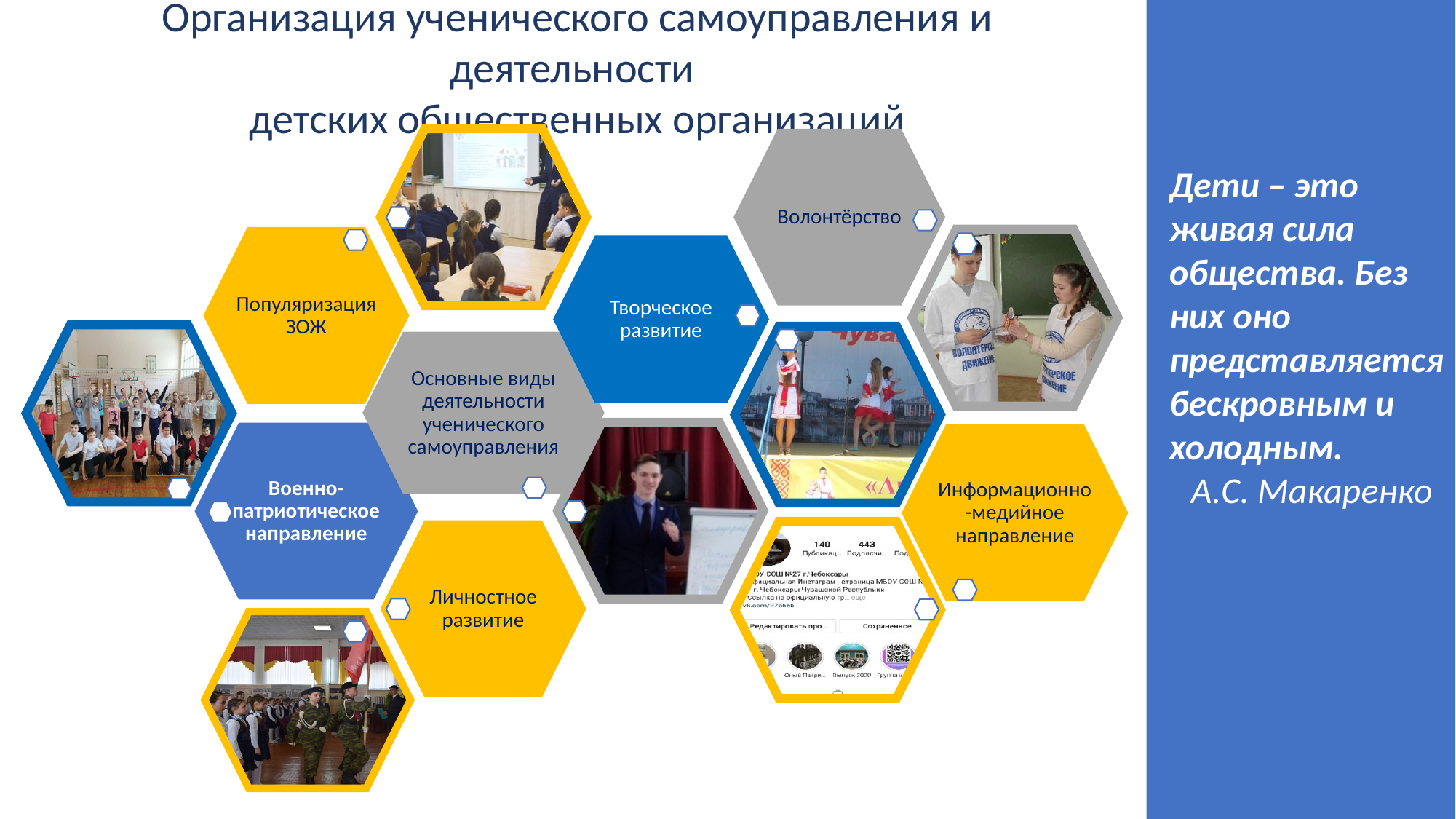

# Организация ученического самоуправления и деятельности детских общественных организаций

Военно-патриотическое направление
Основные виды деятельности ученического самоуправления
Популяризация ЗОЖ
Творческое развитие
Волонтёрство
Информационно-медийное направление
Личностное развитие
Дети – это живая сила общества. Без них оно представляется бескровным и холодным.
А.С. Макаренко